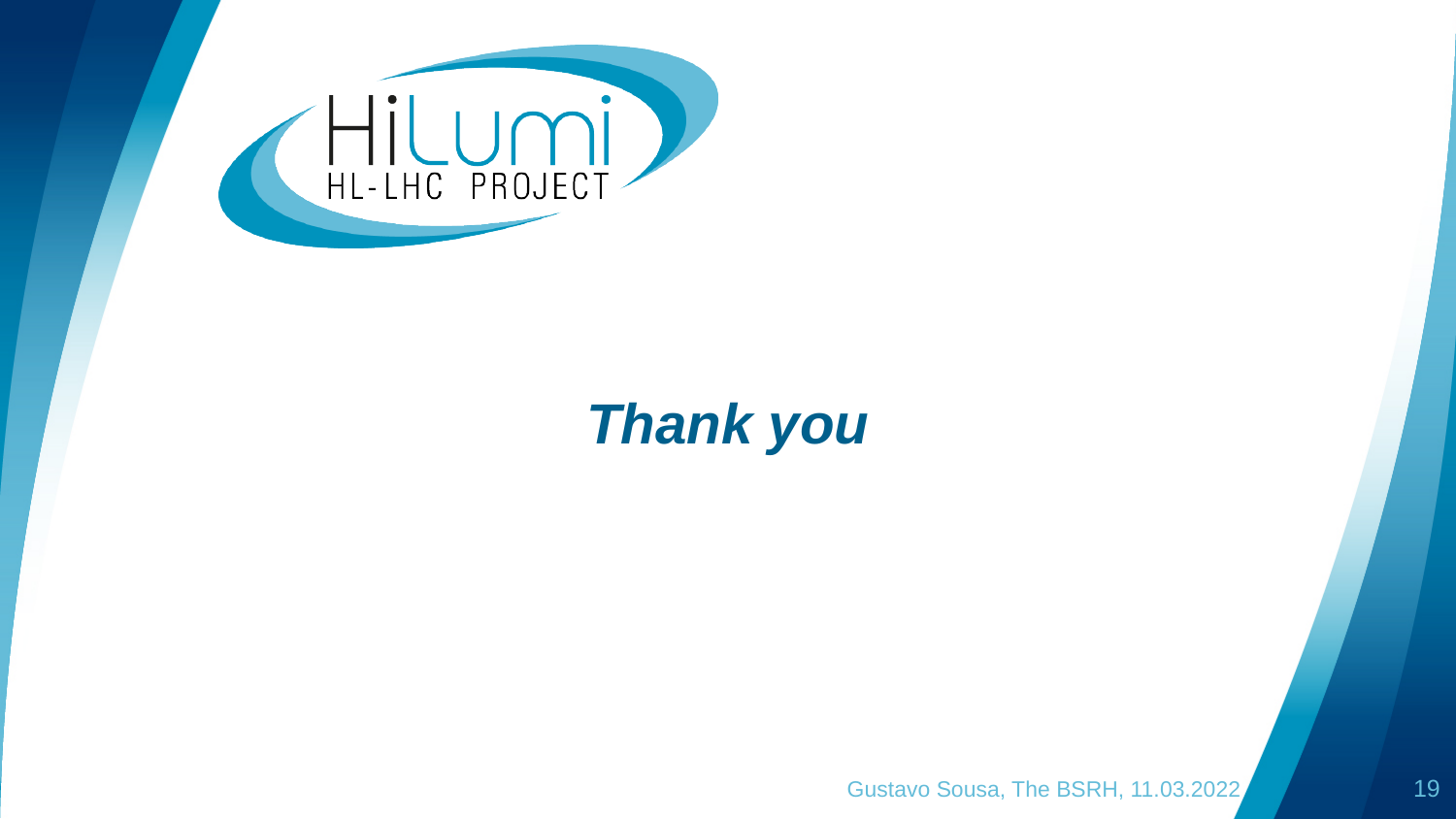

# Thank you

Gustavo Sousa, The BSRH, 11.03.2022
19